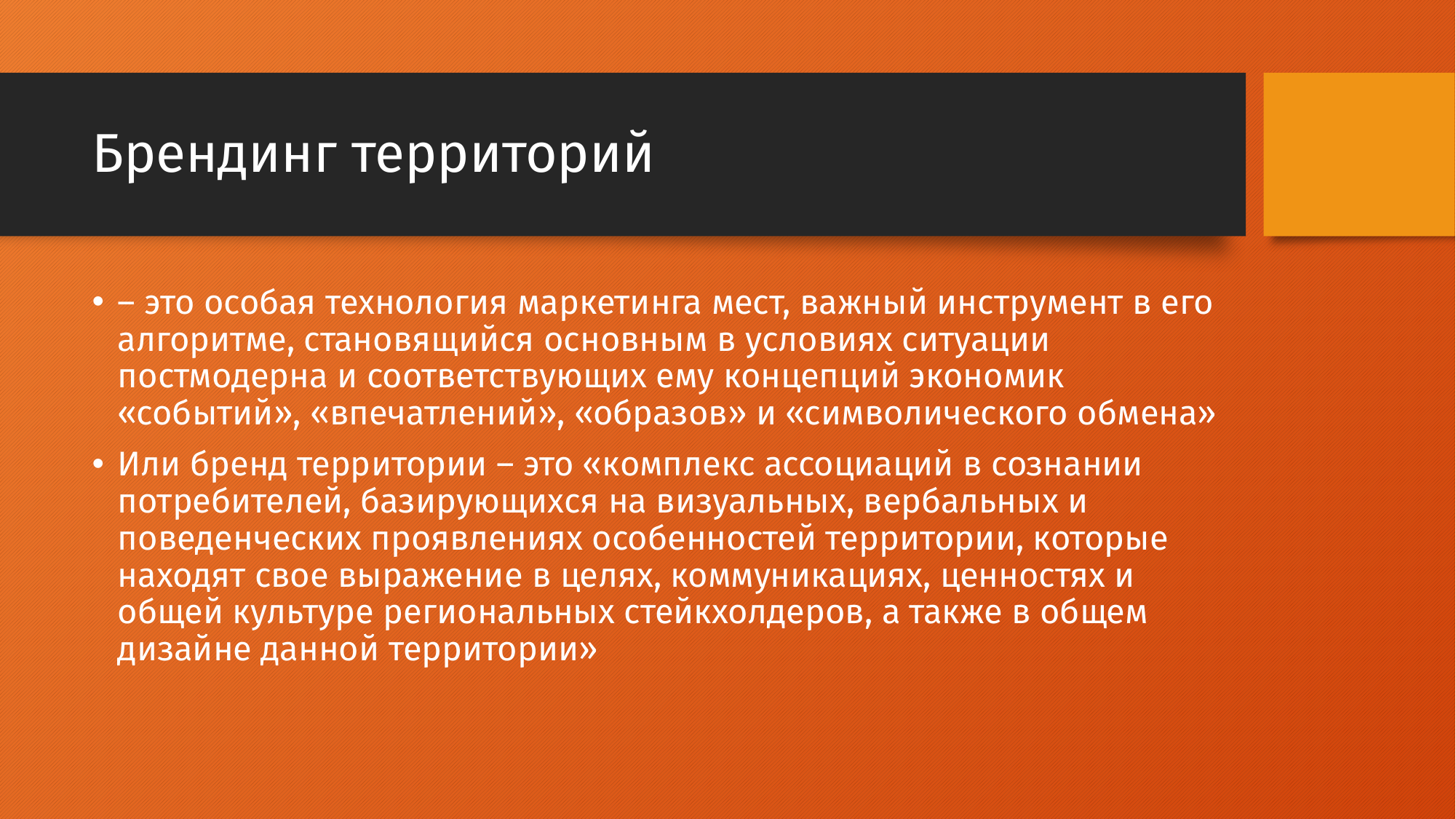

# Брендинг территорий
– это особая технология маркетинга мест, важный инструмент в его алгоритме, становящийся основным в условиях ситуации постмодерна и соответствующих ему концепций экономик «событий», «впечатлений», «образов» и «символического обмена»
Или бренд территории – это «комплекс ассоциаций в сознании потребителей, базирующихся на визуальных, вербальных и поведенческих проявлениях особенностей территории, которые находят свое выражение в целях, коммуникациях, ценностях и общей культуре региональных стейкхолдеров, а также в общем дизайне данной территории»